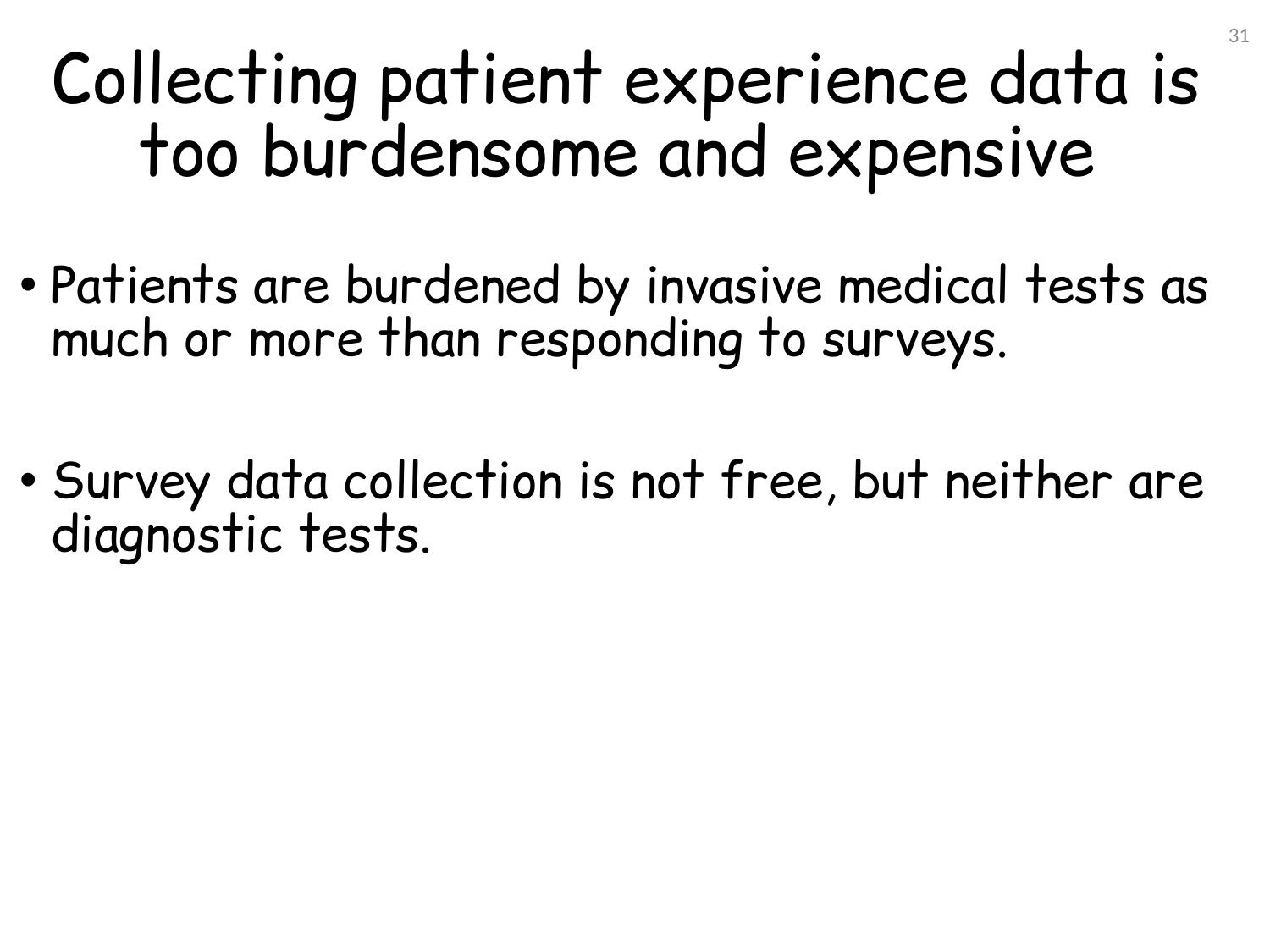

31
# Collecting patient experience data is too burdensome and expensive
Patients are burdened by invasive medical tests as much or more than responding to surveys.

Survey data collection is not free, but neither are diagnostic tests.